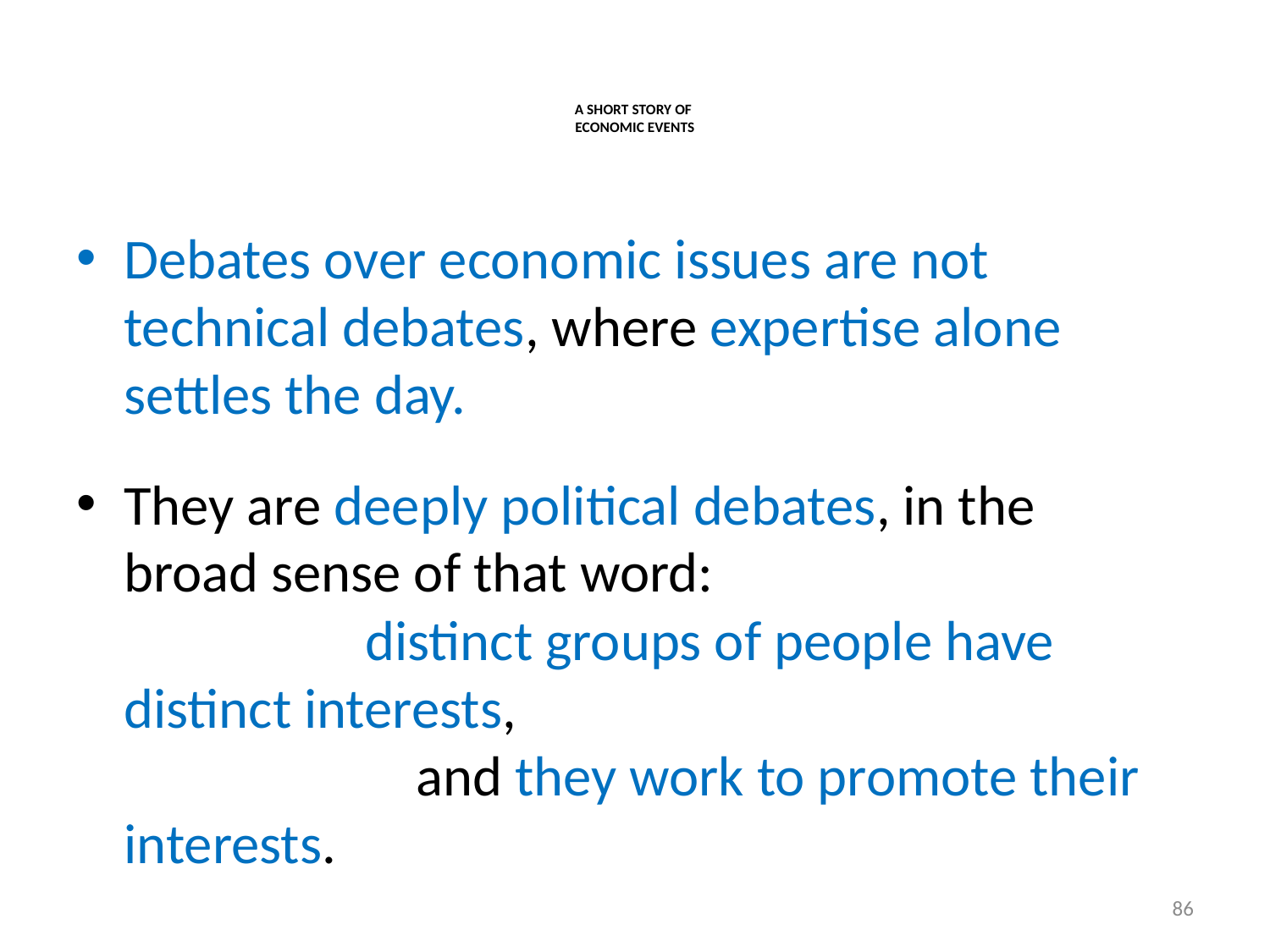

# A SHORT STORY OF ECONOMIC EVENTS
Debates over economic issues are not technical debates, where expertise alone settles the day.
They are deeply political debates, in the broad sense of that word:                                                        distinct groups of people have distinct interests,                                                                            and they work to promote their interests.

86